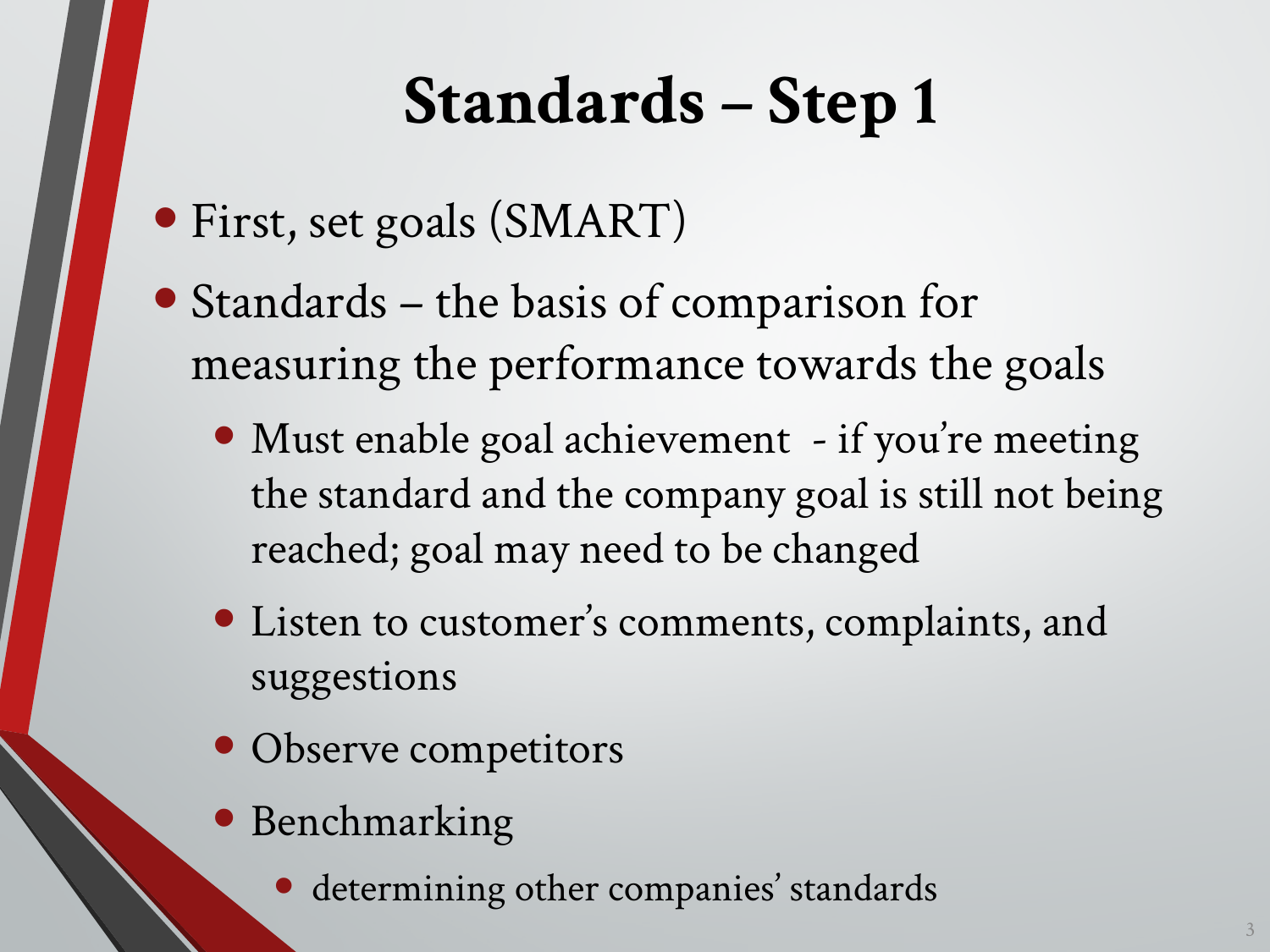

# Standards – Step 1
First, set goals (SMART)
Standards – the basis of comparison for measuring the performance towards the goals
Must enable goal achievement  - if you’re meeting the standard and the company goal is still not being reached; goal may need to be changed
Listen to customer’s comments, complaints, and suggestions
Observe competitors
Benchmarking
determining other companies’ standards

3